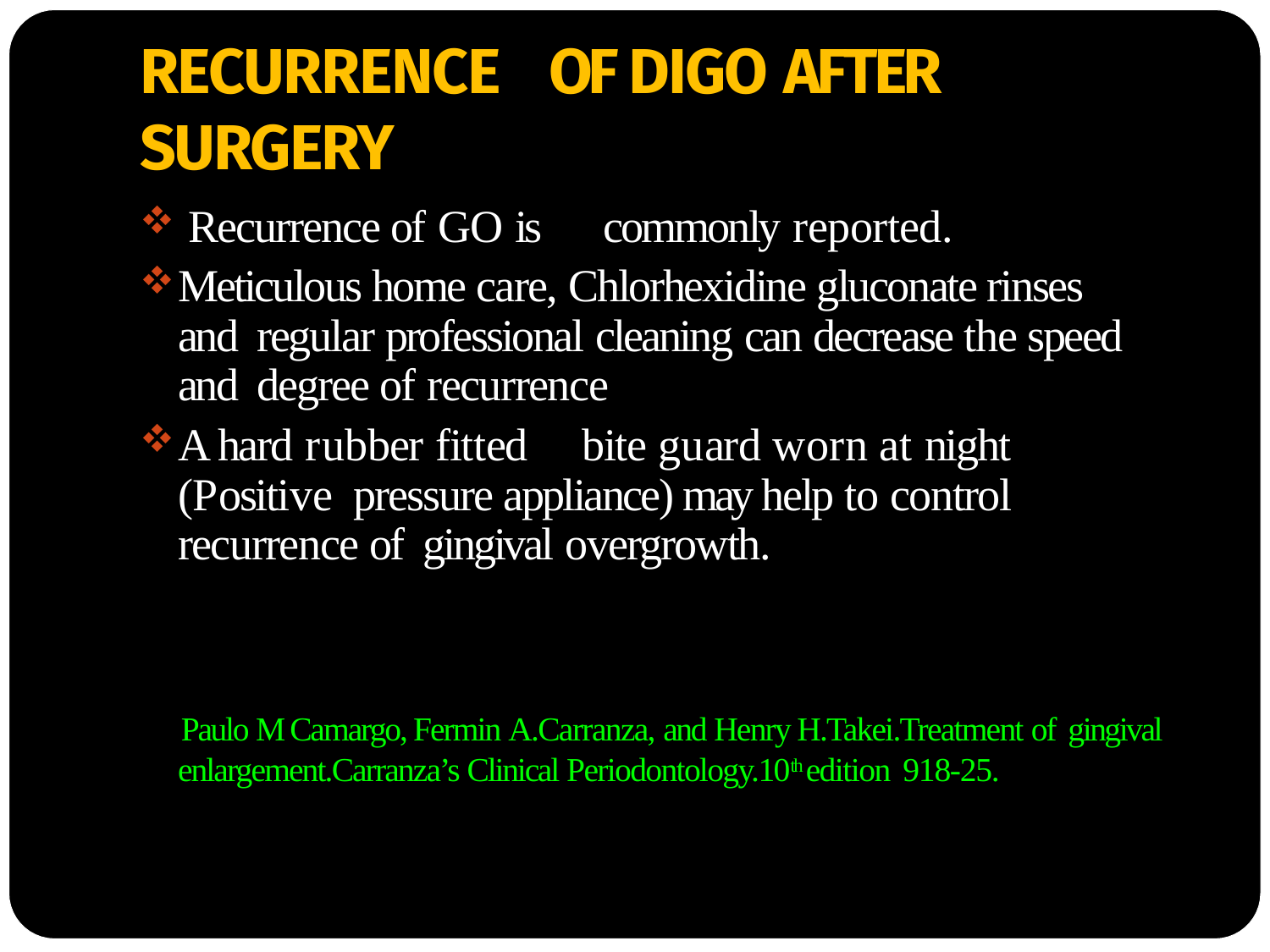

# RECURRENCE	OF DIGO AFTER  SURGERY
Recurrence of GO is	commonly reported.
Meticulous home care, Chlorhexidine gluconate rinses and  regular professional cleaning can	decrease the speed and  degree of recurrence
A	hard rubber fitted	bite guard worn at night	(Positive  pressure appliance) may help to control recurrence of  gingival overgrowth.
Paulo M Camargo, Fermin A.Carranza, and Henry H.Takei.Treatment of gingival
enlargement.Carranza’s Clinical Periodontology.10th edition 918-25.